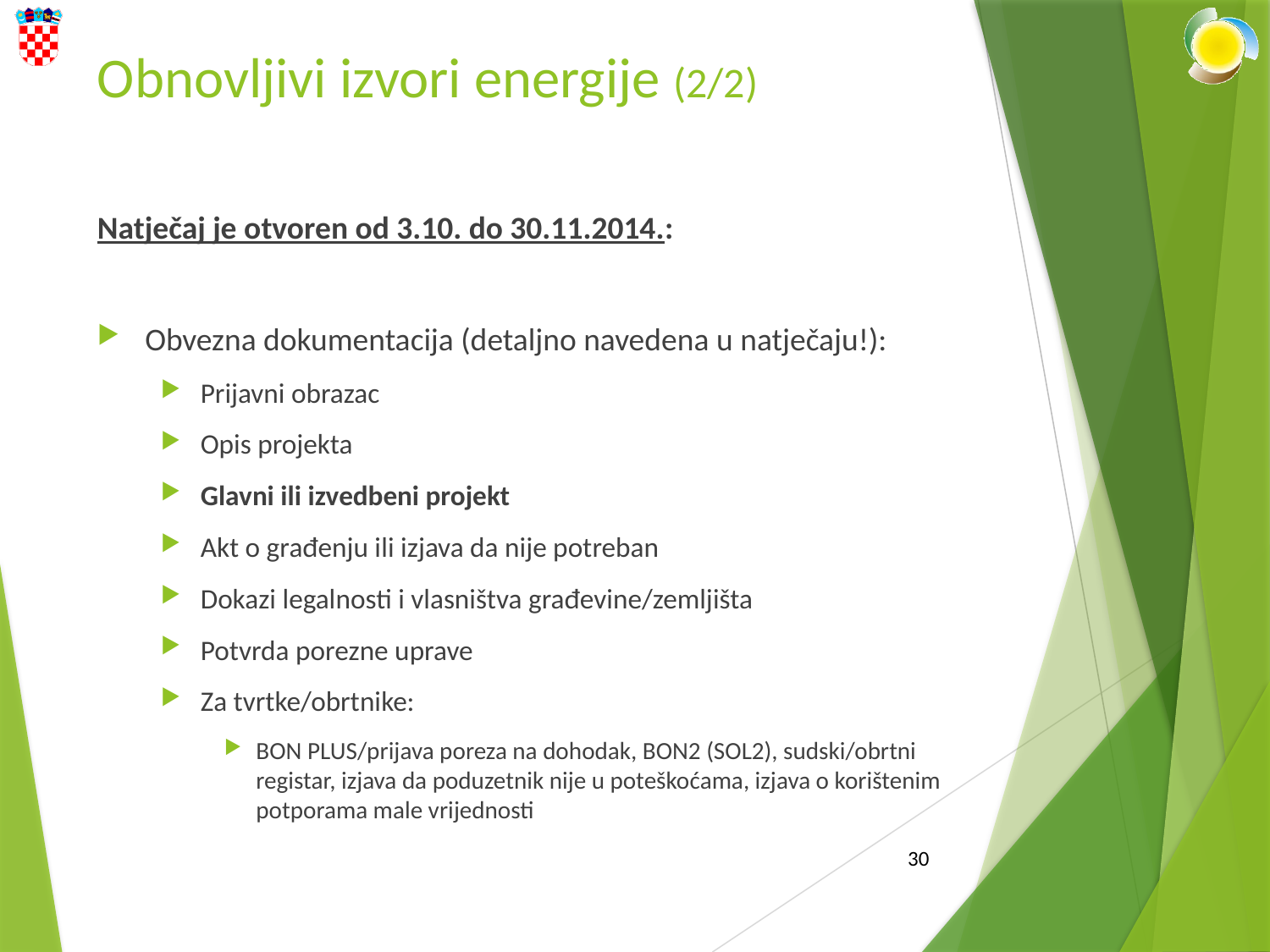

# Obnovljivi izvori energije (2/2)
Natječaj je otvoren od 3.10. do 30.11.2014.:

Obvezna dokumentacija (detaljno navedena u natječaju!):
Prijavni obrazac
Opis projekta
Glavni ili izvedbeni projekt
Akt o građenju ili izjava da nije potreban
Dokazi legalnosti i vlasništva građevine/zemljišta
Potvrda porezne uprave
Za tvrtke/obrtnike:
BON PLUS/prijava poreza na dohodak, BON2 (SOL2), sudski/obrtni registar, izjava da poduzetnik nije u poteškoćama, izjava o korištenim potporama male vrijednosti
30